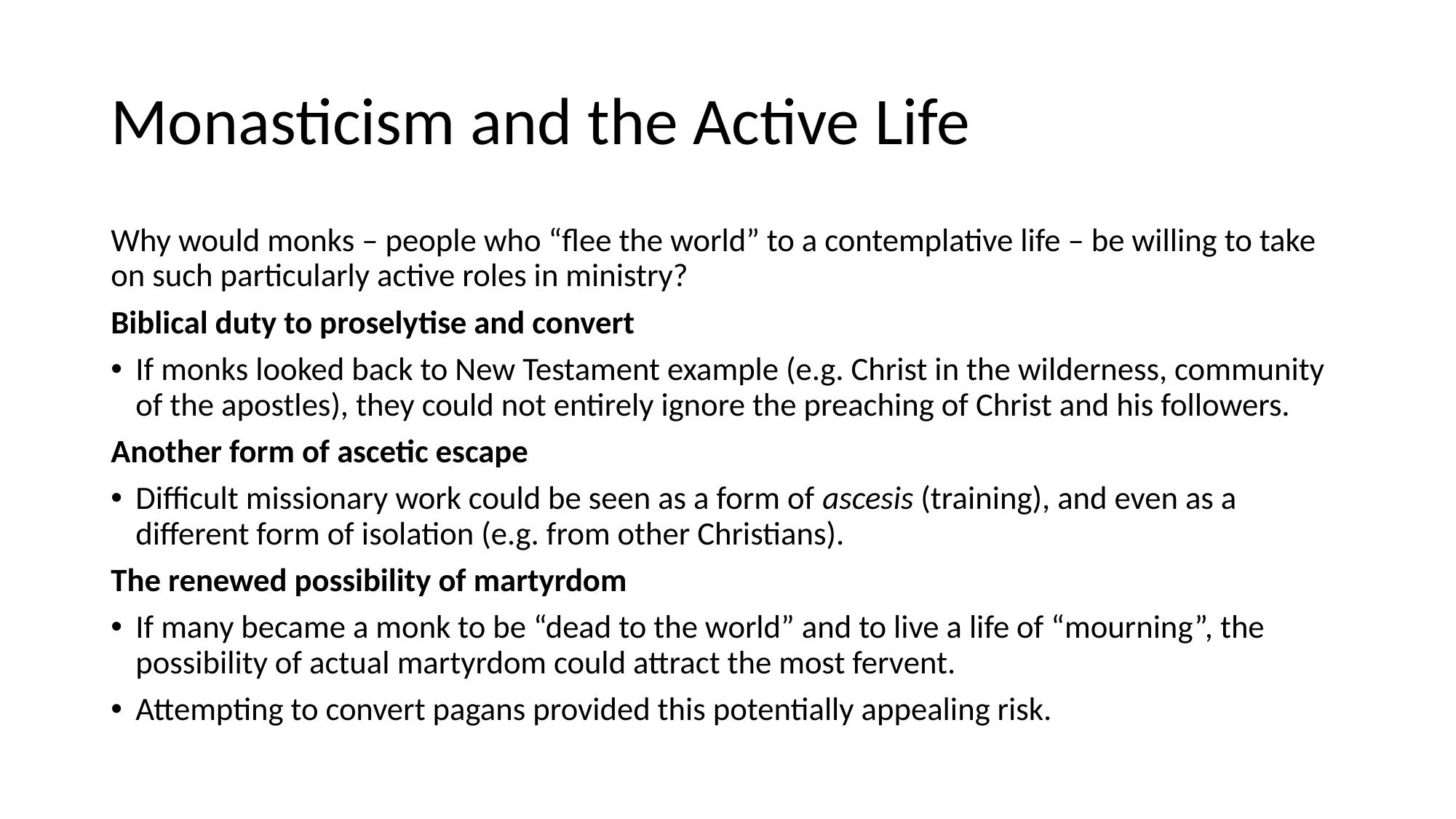

# Monasticism and the Active Life
Why would monks – people who “flee the world” to a contemplative life – be willing to take on such particularly active roles in ministry?
Biblical duty to proselytise and convert
If monks looked back to New Testament example (e.g. Christ in the wilderness, community of the apostles), they could not entirely ignore the preaching of Christ and his followers.
Another form of ascetic escape
Difficult missionary work could be seen as a form of ascesis (training), and even as a different form of isolation (e.g. from other Christians).
The renewed possibility of martyrdom
If many became a monk to be “dead to the world” and to live a life of “mourning”, the possibility of actual martyrdom could attract the most fervent.
Attempting to convert pagans provided this potentially appealing risk.